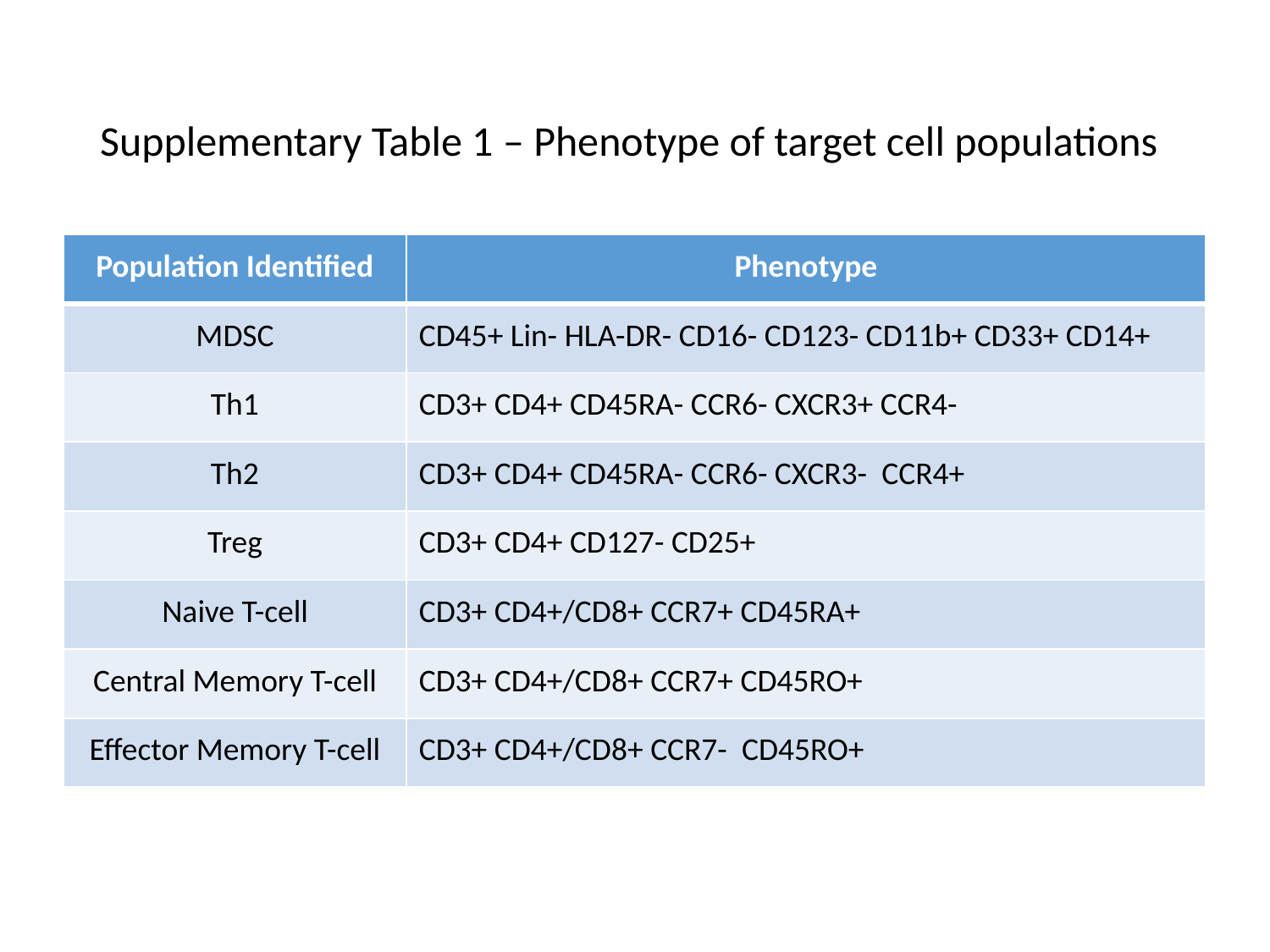

# Supplementary Table 1 – Phenotype of target cell populations
| Population Identified | Phenotype |
| --- | --- |
| MDSC | CD45+ Lin- HLA-DR- CD16- CD123- CD11b+ CD33+ CD14+ |
| Th1 | CD3+ CD4+ CD45RA- CCR6- CXCR3+ CCR4- |
| Th2 | CD3+ CD4+ CD45RA- CCR6- CXCR3-  CCR4+ |
| Treg | CD3+ CD4+ CD127- CD25+ |
| Naive T-cell | CD3+ CD4+/CD8+ CCR7+ CD45RA+ |
| Central Memory T-cell | CD3+ CD4+/CD8+ CCR7+ CD45RO+ |
| Effector Memory T-cell | CD3+ CD4+/CD8+ CCR7-  CD45RO+ |